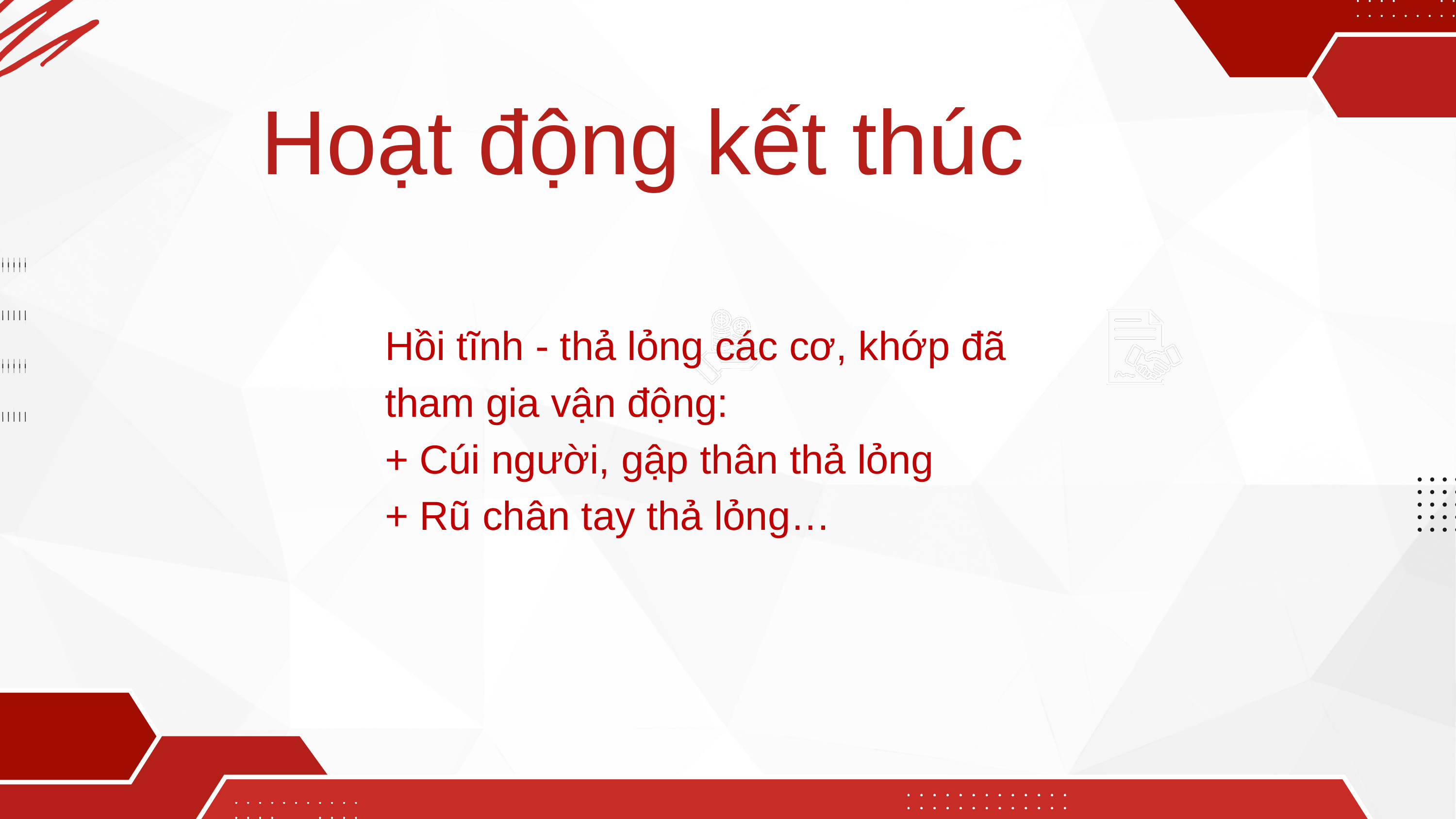

Hoạt động kết thúc

Hồi tĩnh - thả lỏng các cơ, khớp đã tham gia vận động:
+ Cúi người, gập thân thả lỏng
+ Rũ chân tay thả lỏng…